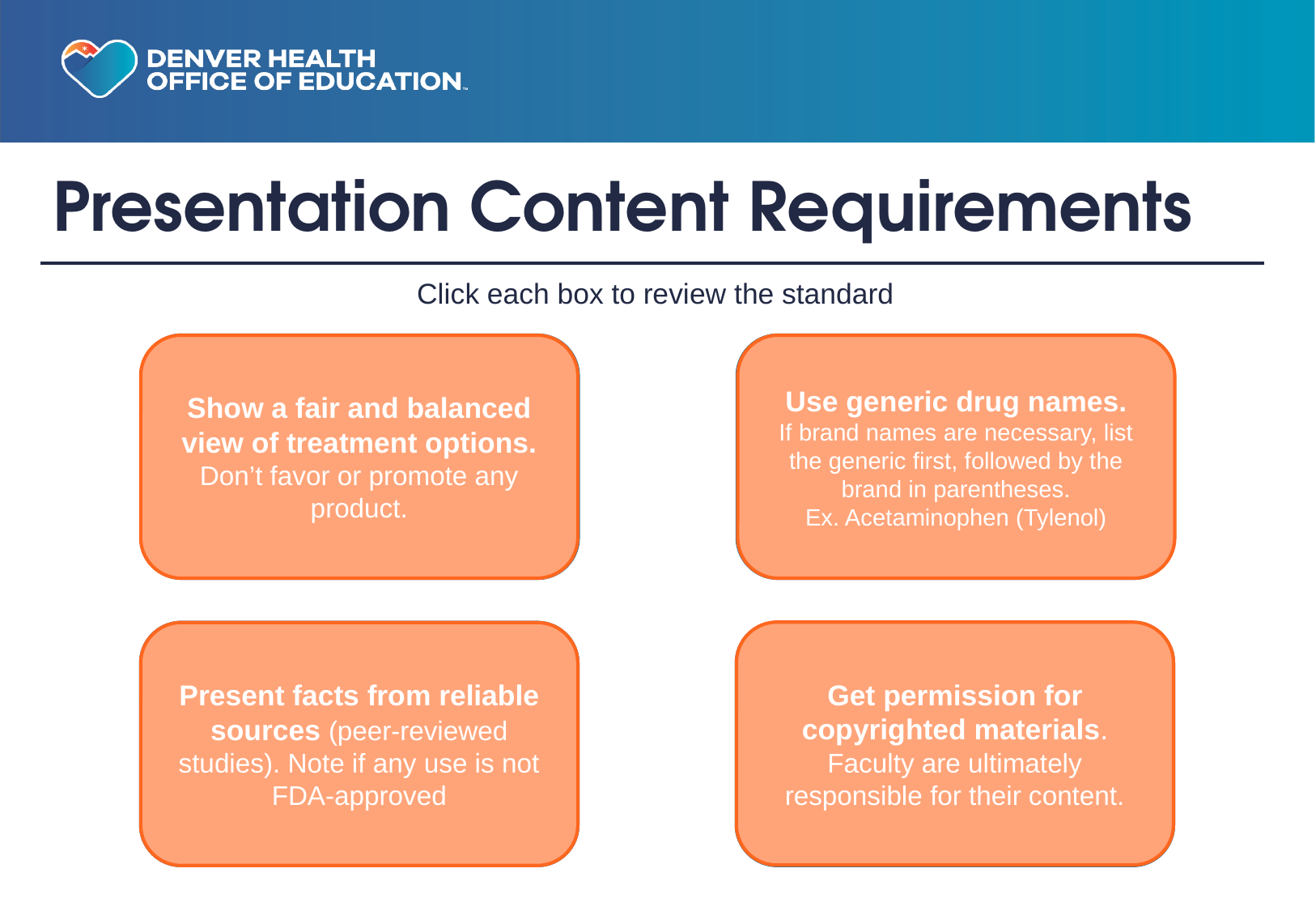

# Presentation Content Requirements
Click each box to review the standard
Product Mentions
Show a fair and balanced view of treatment options. Don’t favor or promote any product.
Use generic drug names.
If brand names are necessary, list the generic first, followed by the brand in parentheses.
Ex. Acetaminophen (Tylenol)
Balance & Bias
Get permission for copyrighted materials. Faculty are ultimately responsible for their content.
Scientific Standards
Copyright & Permissions
Present facts from reliable sources (peer-reviewed studies). Note if any use is not FDA-approved